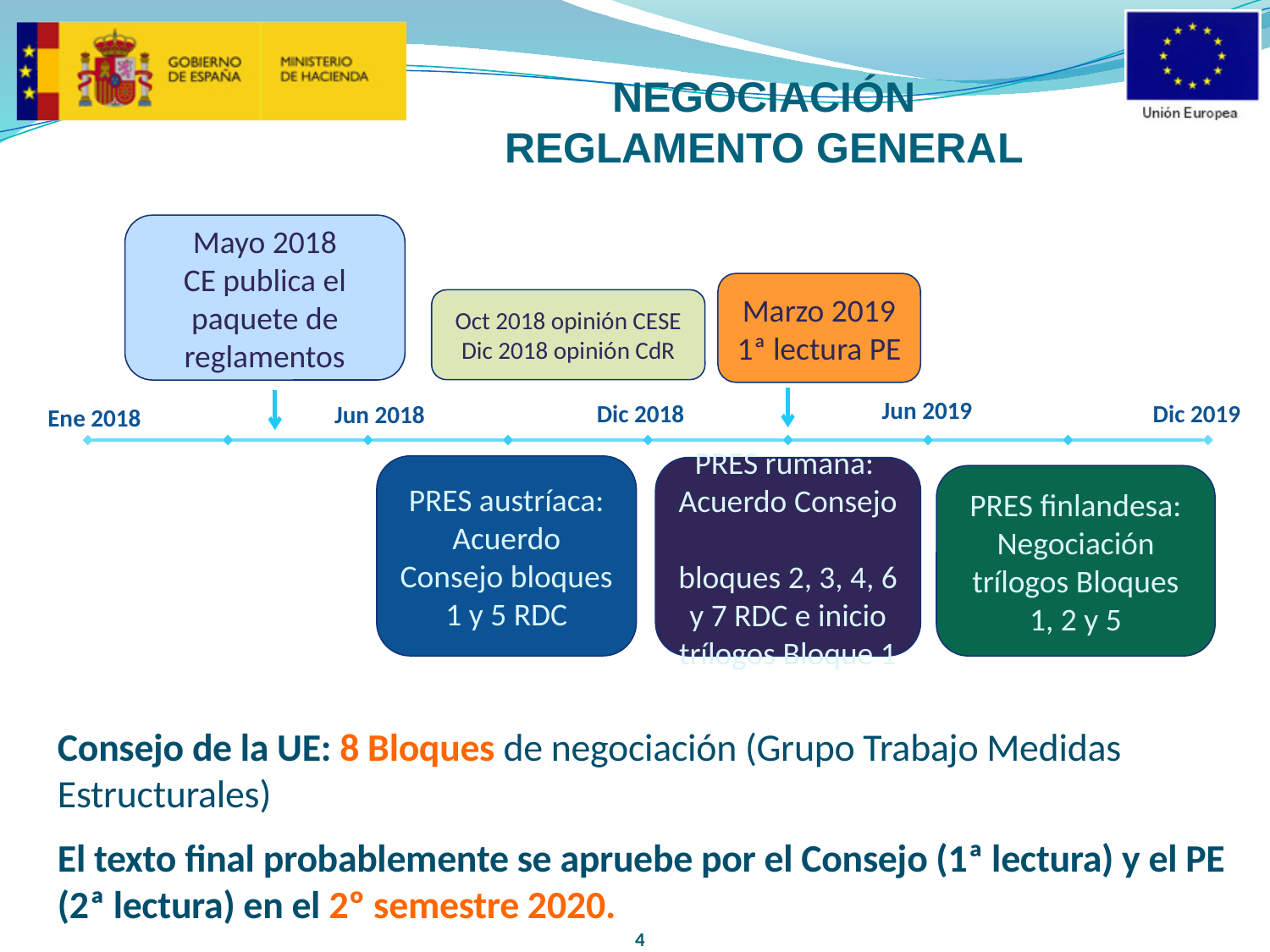

# negociación reglamento general
Mayo 2018
CE publica el paquete de reglamentos
Dic 2018
Ene 2018
PRES austríaca: Acuerdo Consejo bloques 1 y 5 RDC
Marzo 2019
1ª lectura PE
Oct 2018 opinión CESE
Dic 2018 opinión CdR
Jun 2019
Dic 2019
Jun 2018
PRES rumana:
Acuerdo Consejo
bloques 2, 3, 4, 6 y 7 RDC e inicio trílogos Bloque 1
PRES finlandesa: Negociación trílogos Bloques 1, 2 y 5
Consejo de la UE: 8 Bloques de negociación (Grupo Trabajo Medidas Estructurales)
El texto final probablemente se apruebe por el Consejo (1ª lectura) y el PE (2ª lectura) en el 2º semestre 2020.

4